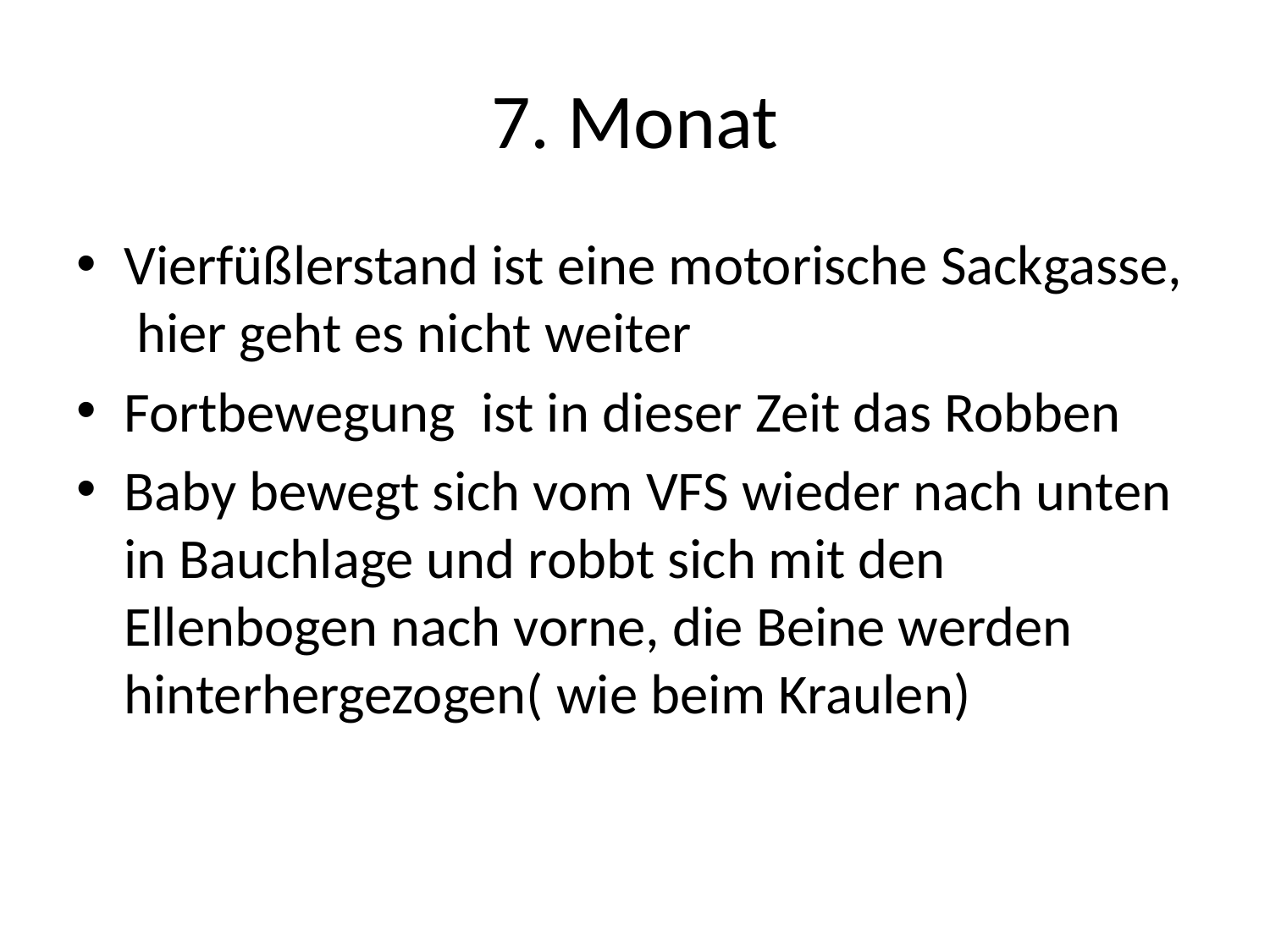

# 7. Monat
Vierfüßlerstand ist eine motorische Sackgasse,  hier geht es nicht weiter
Fortbewegung  ist in dieser Zeit das Robben
Baby bewegt sich vom VFS wieder nach unten in Bauchlage und robbt sich mit den Ellenbogen nach vorne, die Beine werden hinterhergezogen( wie beim Kraulen)